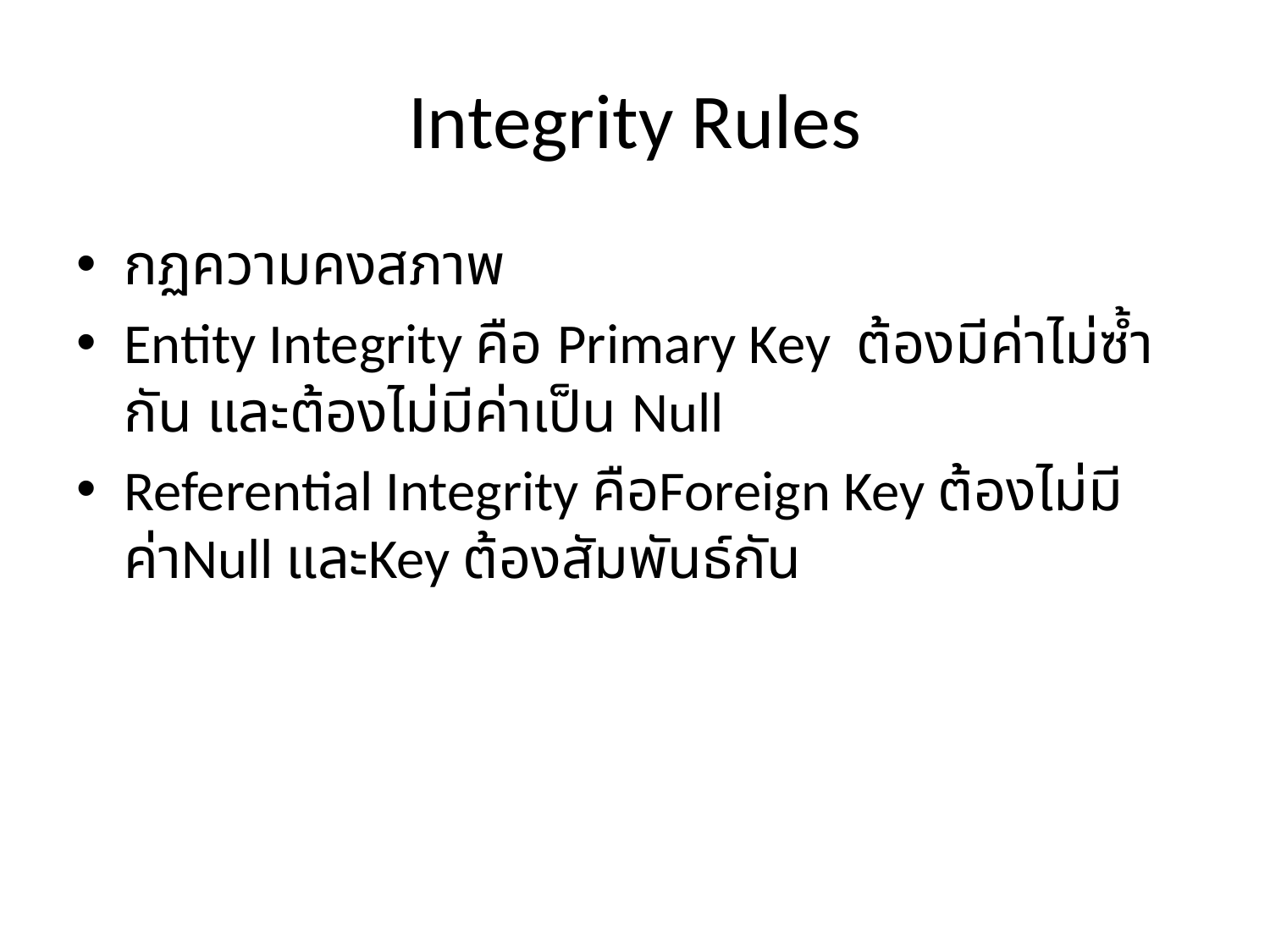

# Integrity Rules
กฏความคงสภาพ
Entity Integrity คือ Primary Key  ต้องมีค่าไม่ซ้ำกัน และต้องไม่มีค่าเป็น Null
Referential Integrity คือForeign Key ต้องไม่มีค่าNull และKey ต้องสัมพันธ์กัน